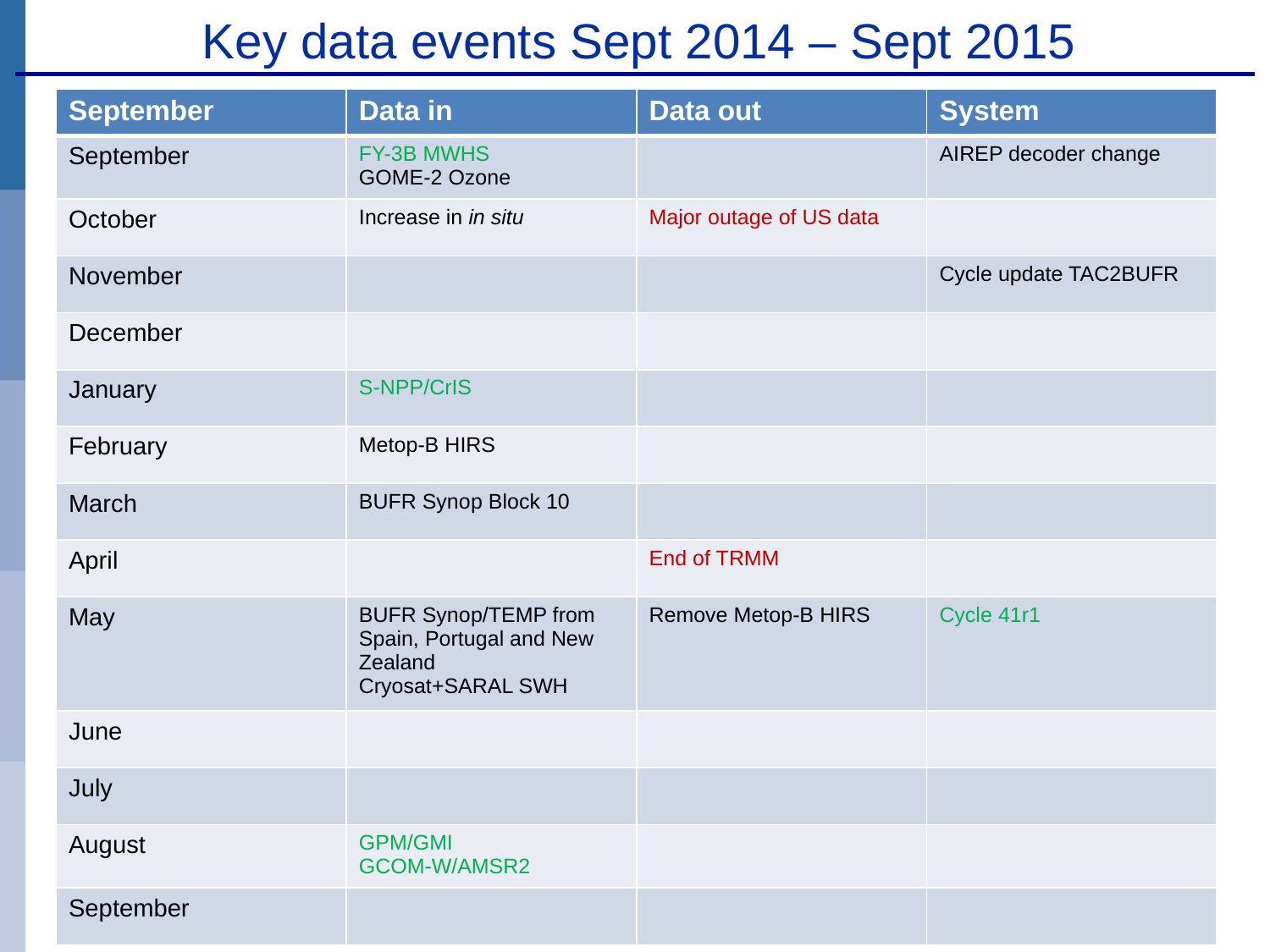

Key data events Sept 2014 – Sept 2015
| September | Data in | Data out | System |
| --- | --- | --- | --- |
| September | FY-3B MWHS GOME-2 Ozone |  | AIREP decoder change |
| October | Increase in in situ | Major outage of US data |  |
| November |  |  | Cycle update TAC2BUFR |
| December |  |  |  |
| January | S-NPP/CrIS |  |  |
| February | Metop-B HIRS |  |  |
| March | BUFR Synop Block 10 |  |  |
| April |  | End of TRMM |  |
| May | BUFR Synop/TEMP from Spain, Portugal and New Zealand Cryosat+SARAL SWH | Remove Metop-B HIRS | Cycle 41r1 |
| June |  |  |  |
| July |  |  |  |
| August | GPM/GMI GCOM-W/AMSR2 |  |  |
| September |  |  |  |